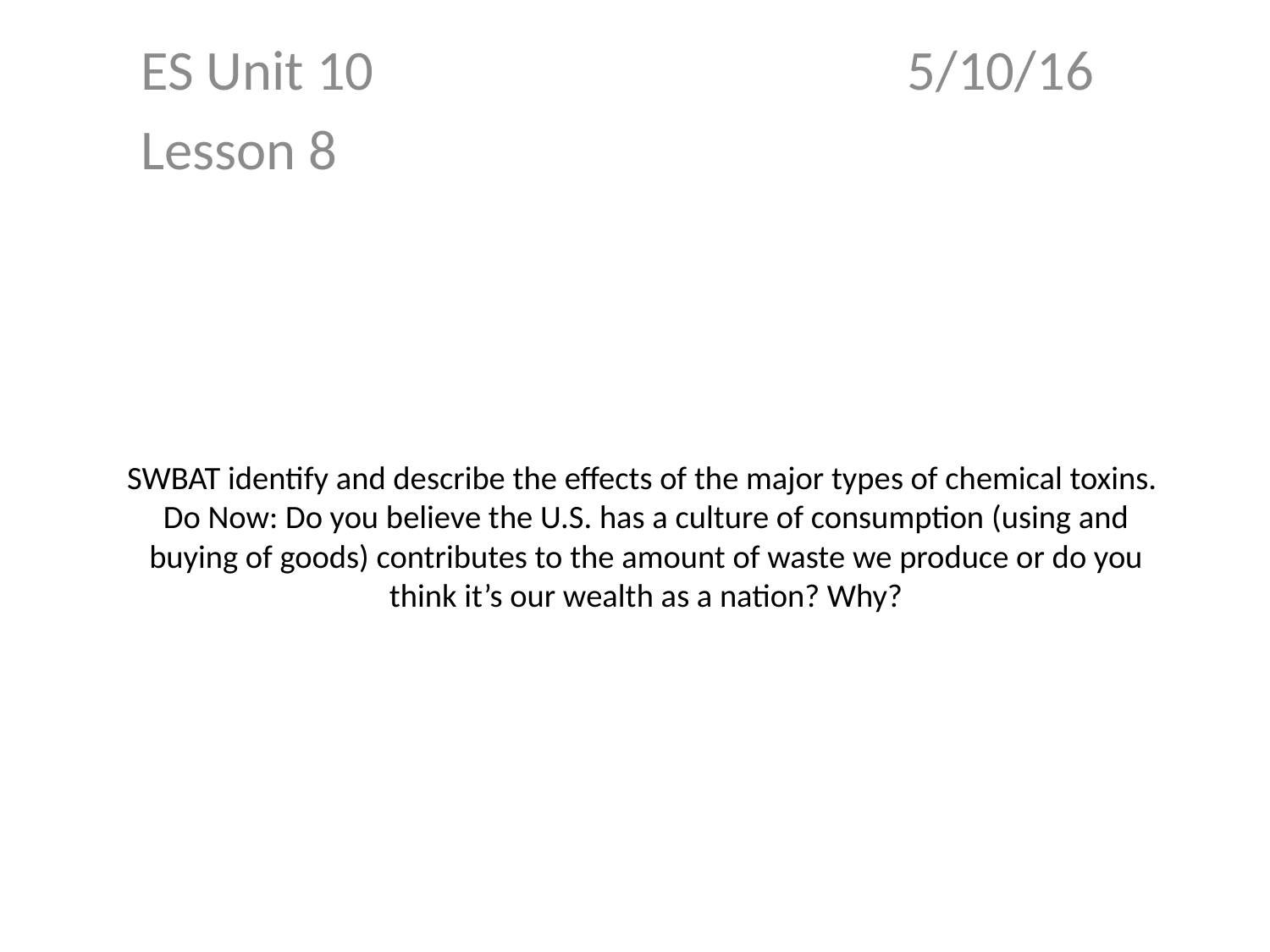

ES Unit 10                                          5/10/16
Lesson 8
# SWBAT identify and describe the effects of the major types of chemical toxins. Do Now: Do you believe the U.S. has a culture of consumption (using and buying of goods) contributes to the amount of waste we produce or do you think it’s our wealth as a nation? Why?